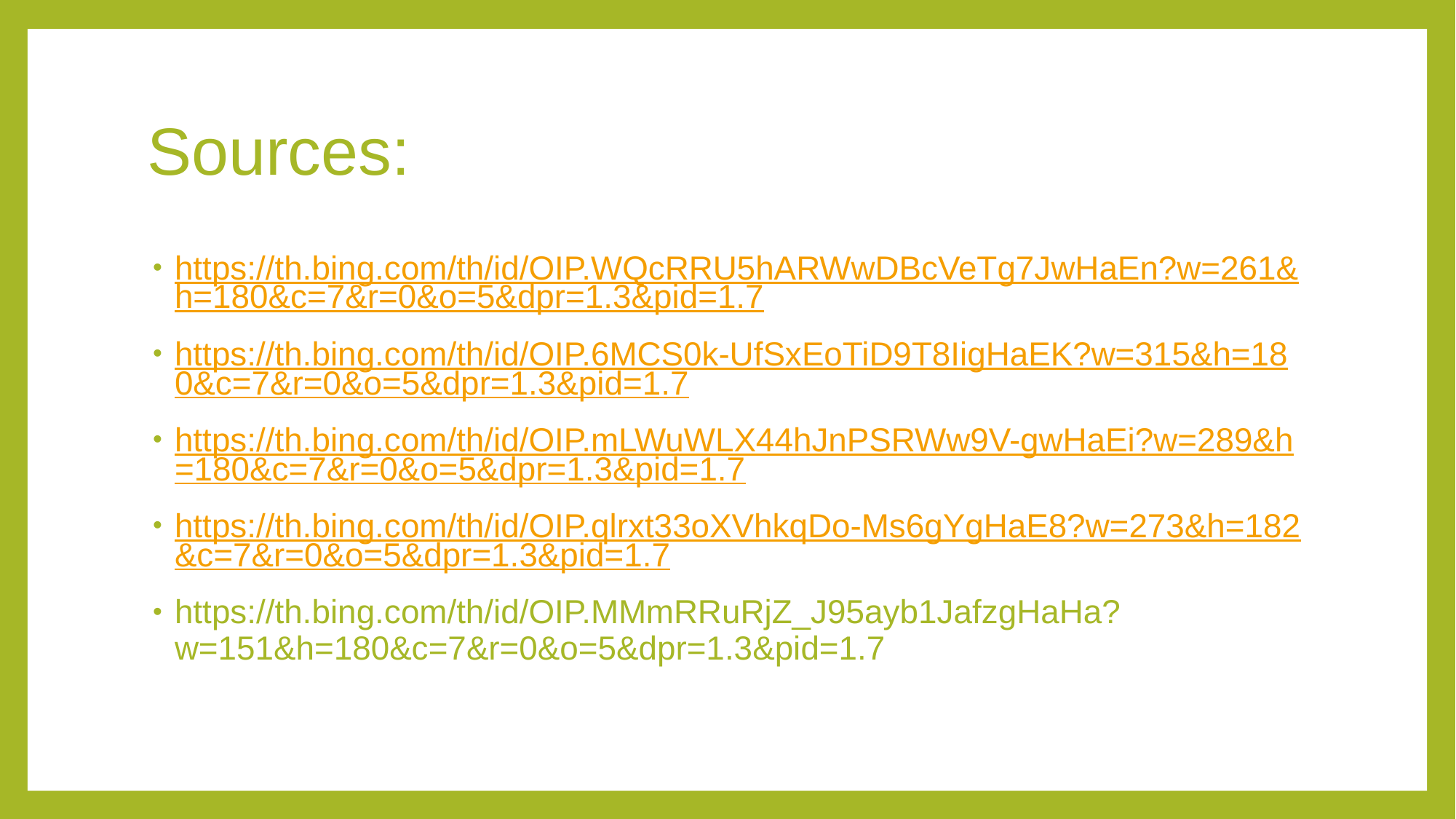

# Sources:
https://th.bing.com/th/id/OIP.WQcRRU5hARWwDBcVeTg7JwHaEn?w=261&h=180&c=7&r=0&o=5&dpr=1.3&pid=1.7
https://th.bing.com/th/id/OIP.6MCS0k-UfSxEoTiD9T8IigHaEK?w=315&h=180&c=7&r=0&o=5&dpr=1.3&pid=1.7
https://th.bing.com/th/id/OIP.mLWuWLX44hJnPSRWw9V-gwHaEi?w=289&h=180&c=7&r=0&o=5&dpr=1.3&pid=1.7
https://th.bing.com/th/id/OIP.qlrxt33oXVhkqDo-Ms6gYgHaE8?w=273&h=182&c=7&r=0&o=5&dpr=1.3&pid=1.7
https://th.bing.com/th/id/OIP.MMmRRuRjZ_J95ayb1JafzgHaHa?w=151&h=180&c=7&r=0&o=5&dpr=1.3&pid=1.7